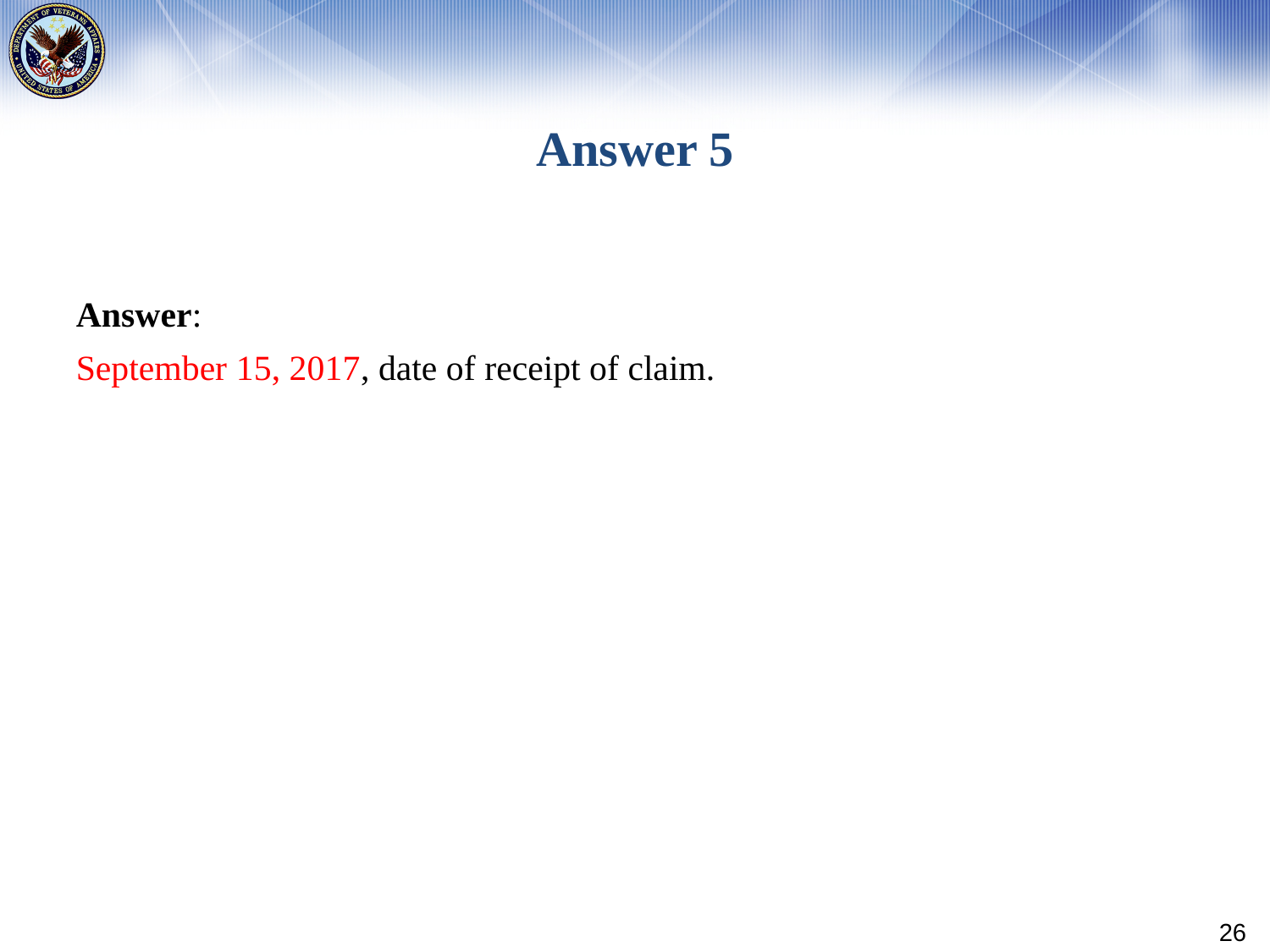

# Answer 5
Answer:
September 15, 2017, date of receipt of claim.
26